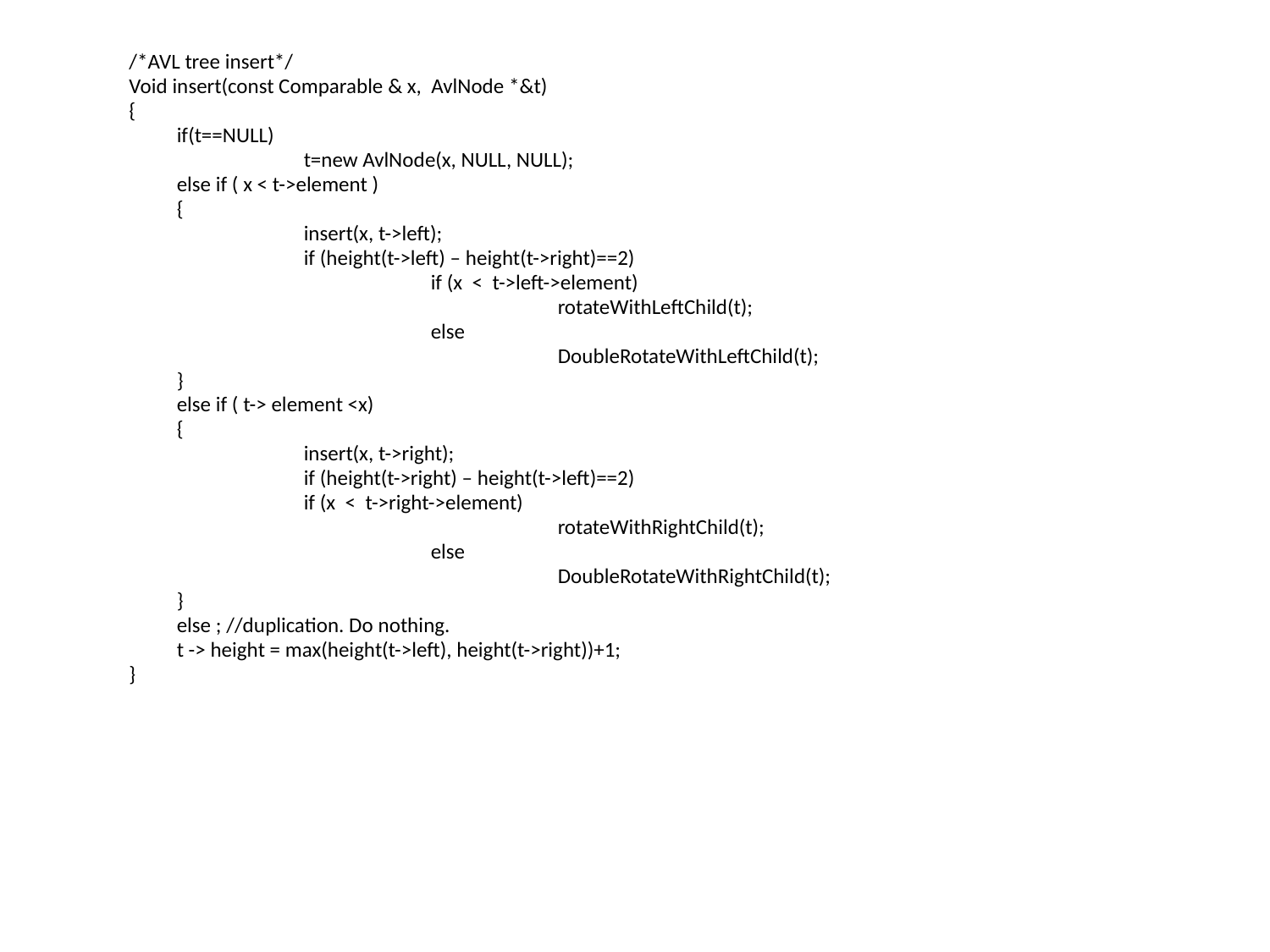

/*AVL tree insert*/
Void insert(const Comparable & x,  AvlNode *&t)
{
	if(t==NULL)
		t=new AvlNode(x, NULL, NULL);
	else if ( x < t->element )
	{
		insert(x, t->left);
		if (height(t->left) – height(t->right)==2)
			if (x  <  t->left->element)
				rotateWithLeftChild(t);
			else
				DoubleRotateWithLeftChild(t);
 	}
	else if ( t-> element <x)
	{
		insert(x, t->right);
		if (height(t->right) – height(t->left)==2)
		if (x  <  t->right->element)
				rotateWithRightChild(t);
			else
				DoubleRotateWithRightChild(t);
	}
	else ; //duplication. Do nothing.
	t -> height = max(height(t->left), height(t->right))+1;
}